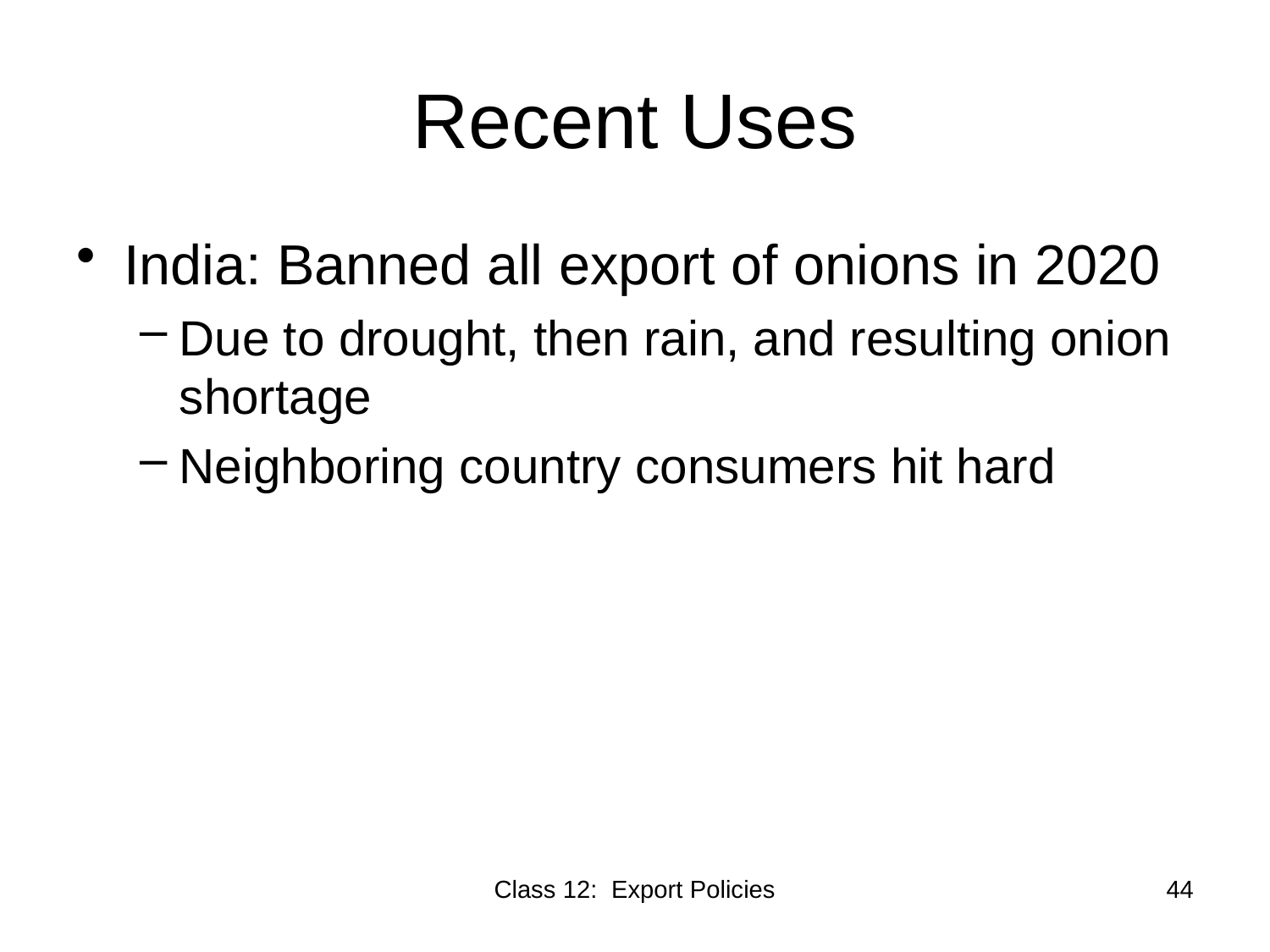

# Recent Uses
India: Banned all export of onions in 2020
Due to drought, then rain, and resulting onion shortage
Neighboring country consumers hit hard

Class 12:  Export Policies
44